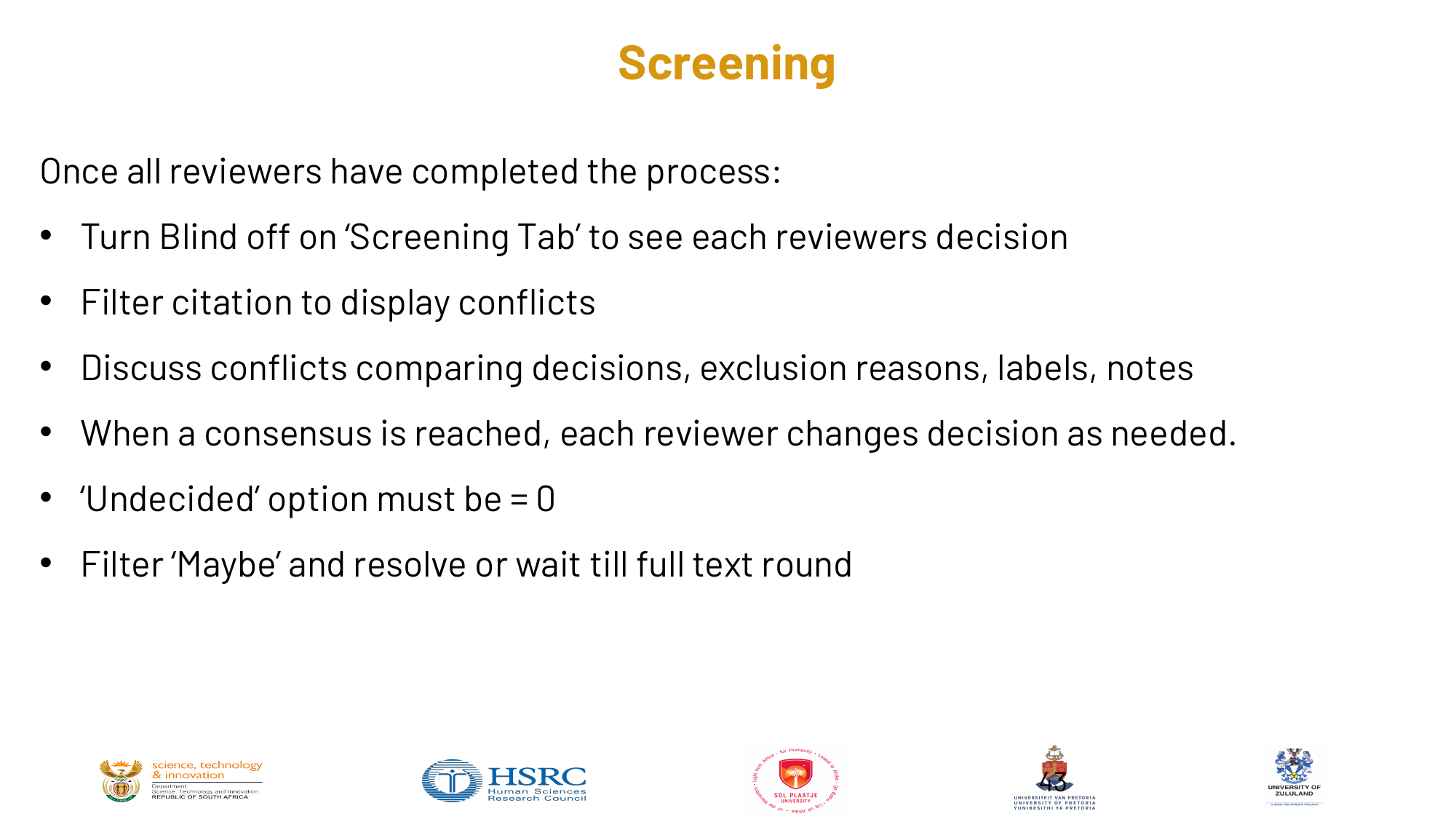

# Screening
Once all reviewers have completed the process:
Turn Blind off on ‘Screening Tab’ to see each reviewers decision
Filter citation to display conflicts
Discuss conflicts comparing decisions, exclusion reasons, labels, notes
When a consensus is reached, each reviewer changes decision as needed.
‘Undecided’ option must be = 0
Filter ‘Maybe’ and resolve or wait till full text round

43